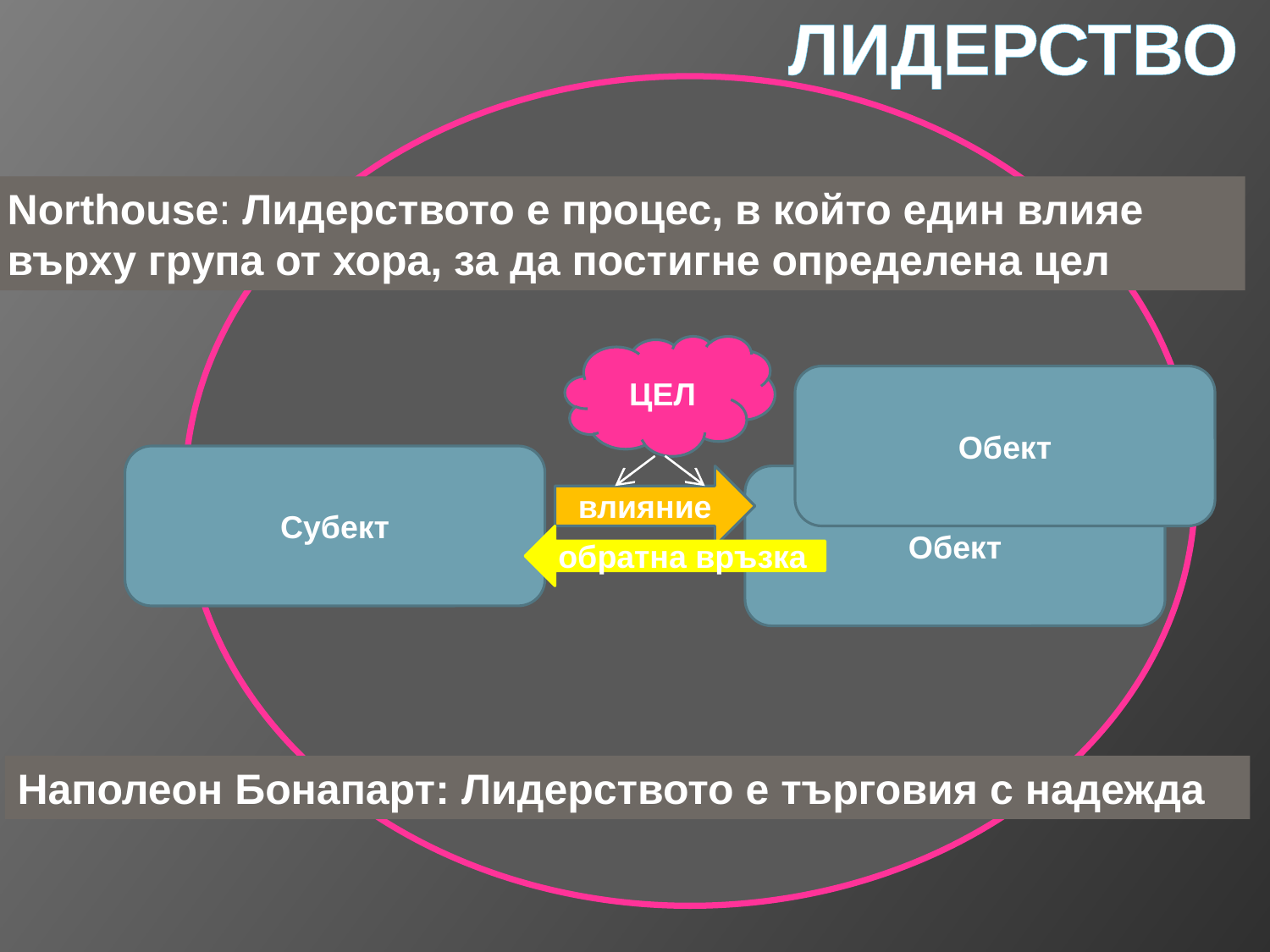

# Лидерство

Nоrthouse: Лидерството е процес, в който един влияе върху група от хора, за да постигне определена цел
ЦЕЛ
Обект
Субект
влияние
Обект
обратна връзка
Наполеон Бонапарт: Лидерството е търговия с надежда